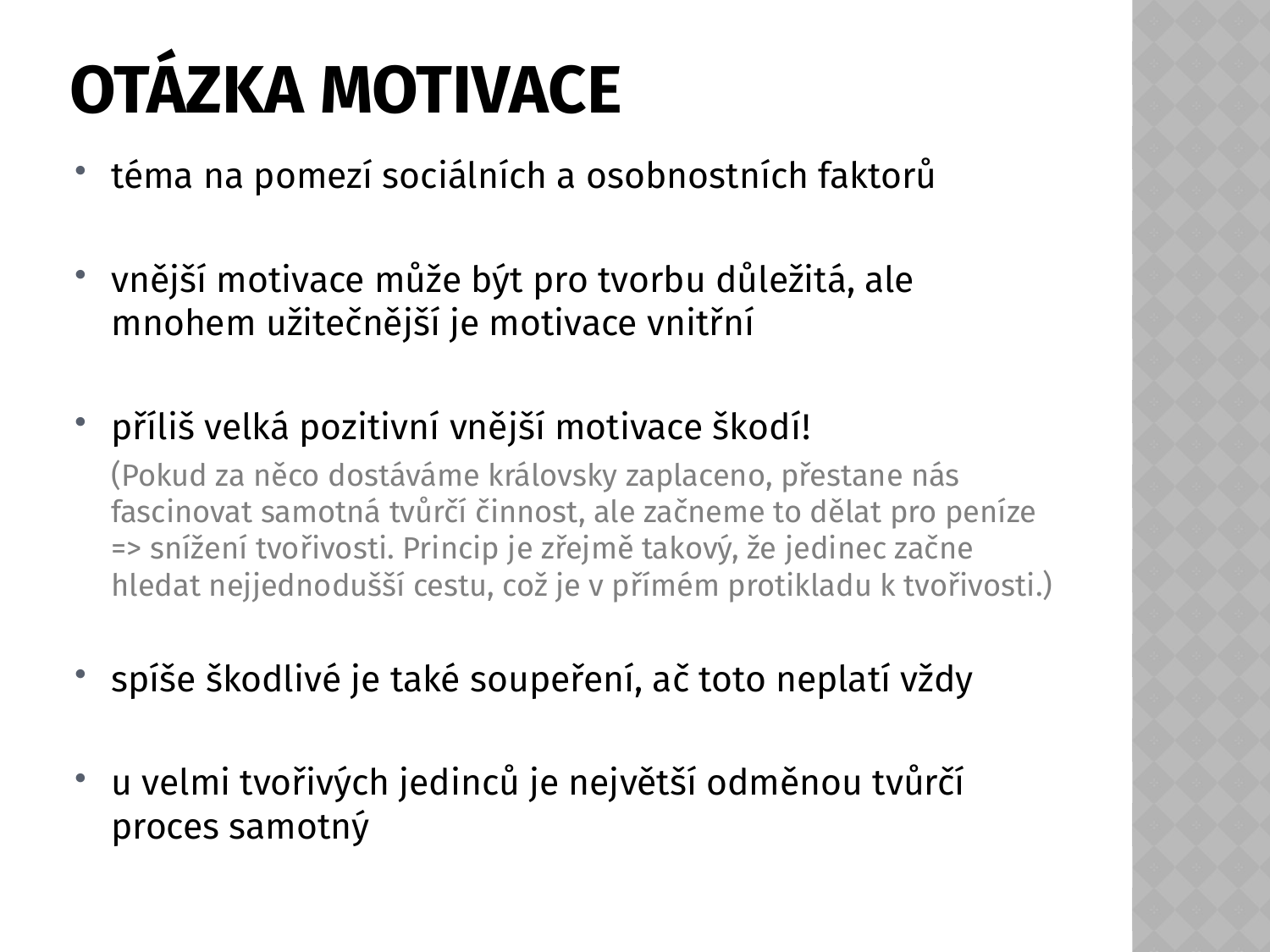

# Otázka motivace
téma na pomezí sociálních a osobnostních faktorů

vnější motivace může být pro tvorbu důležitá, ale mnohem užitečnější je motivace vnitřní

příliš velká pozitivní vnější motivace škodí!
	(Pokud za něco dostáváme královsky zaplaceno, přestane nás fascinovat samotná tvůrčí činnost, ale začneme to dělat pro peníze => snížení tvořivosti. Princip je zřejmě takový, že jedinec začne hledat nejjednodušší cestu, což je v přímém protikladu k tvořivosti.)

spíše škodlivé je také soupeření, ač toto neplatí vždy

u velmi tvořivých jedinců je největší odměnou tvůrčí proces samotný